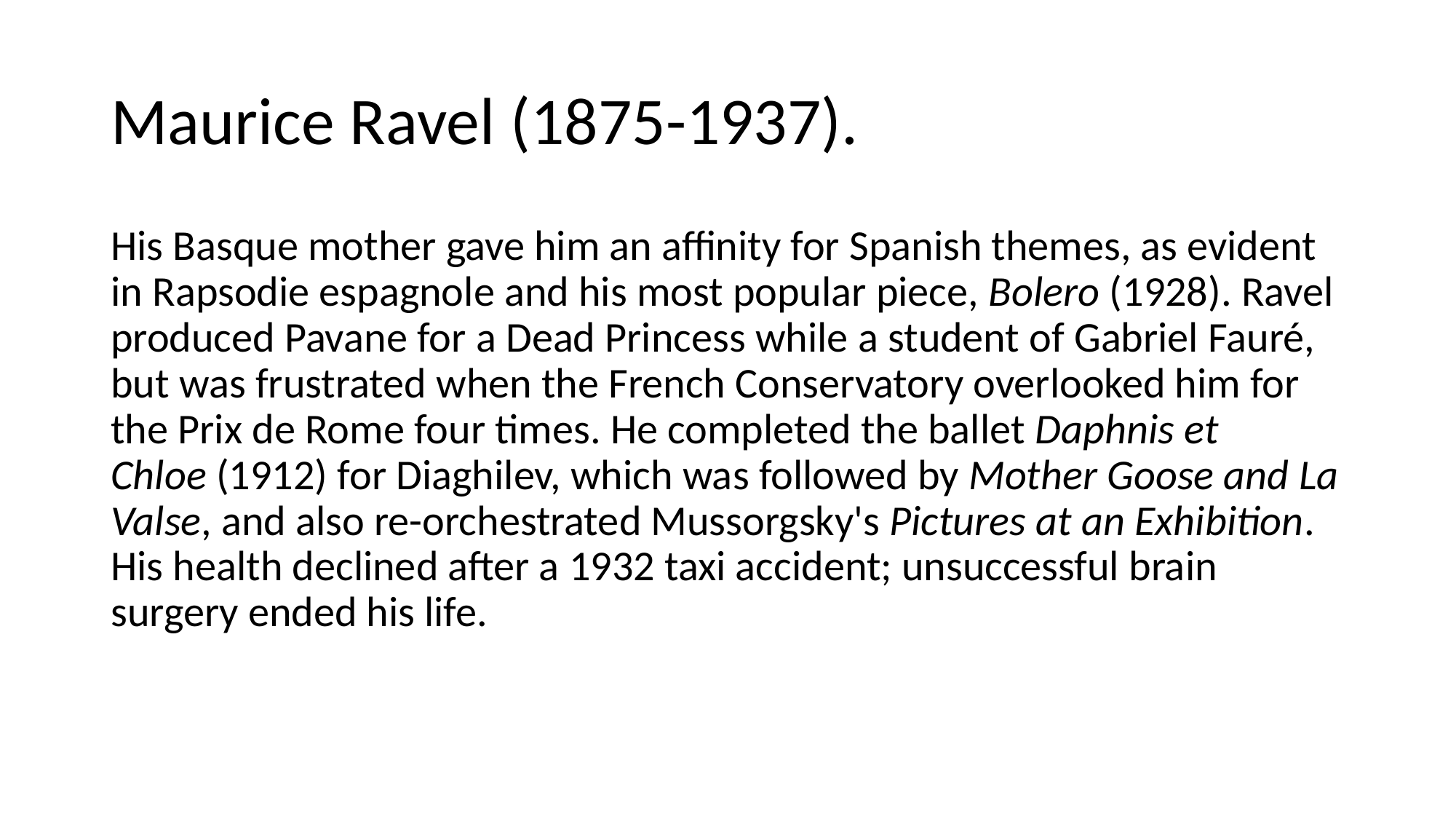

# Maurice Ravel (1875-1937).
His Basque mother gave him an affinity for Spanish themes, as evident in Rapsodie espagnole and his most popular piece, Bolero (1928). Ravel produced Pavane for a Dead Princess while a student of Gabriel Fauré, but was frustrated when the French Conservatory overlooked him for the Prix de Rome four times. He completed the ballet Daphnis et Chloe (1912) for Diaghilev, which was followed by Mother Goose and La Valse, and also re-orchestrated Mussorgsky's Pictures at an Exhibition. His health declined after a 1932 taxi accident; unsuccessful brain surgery ended his life.